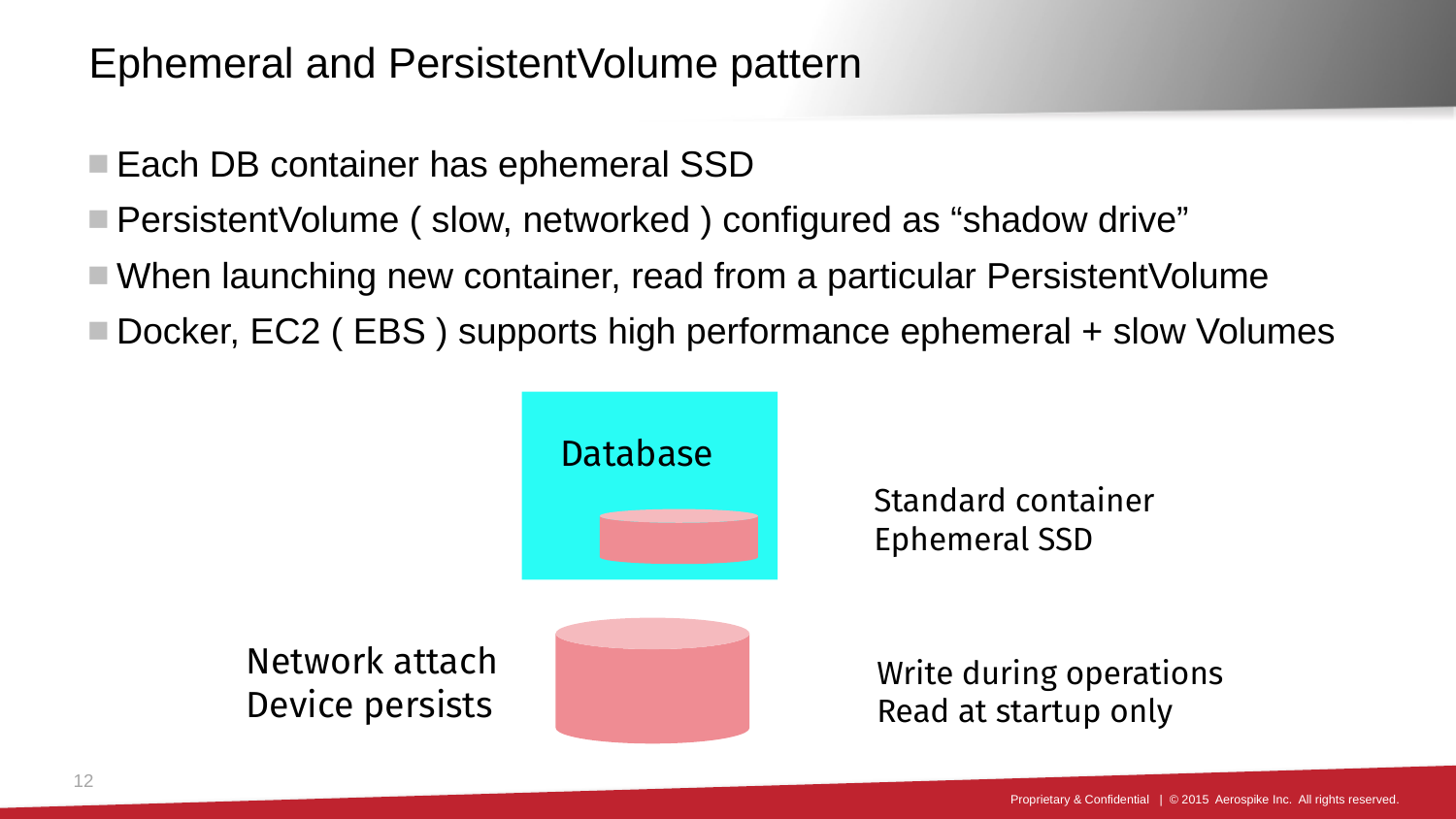

# Ephemeral and PersistentVolume pattern
Each DB container has ephemeral SSD
PersistentVolume ( slow, networked ) configured as “shadow drive”
When launching new container, read from a particular PersistentVolume
Docker, EC2 ( EBS ) supports high performance ephemeral + slow Volumes

Database
Database
container
Standard container
Ephemeral SSD

Network attach
Device persists
Write during operations
Read at startup only